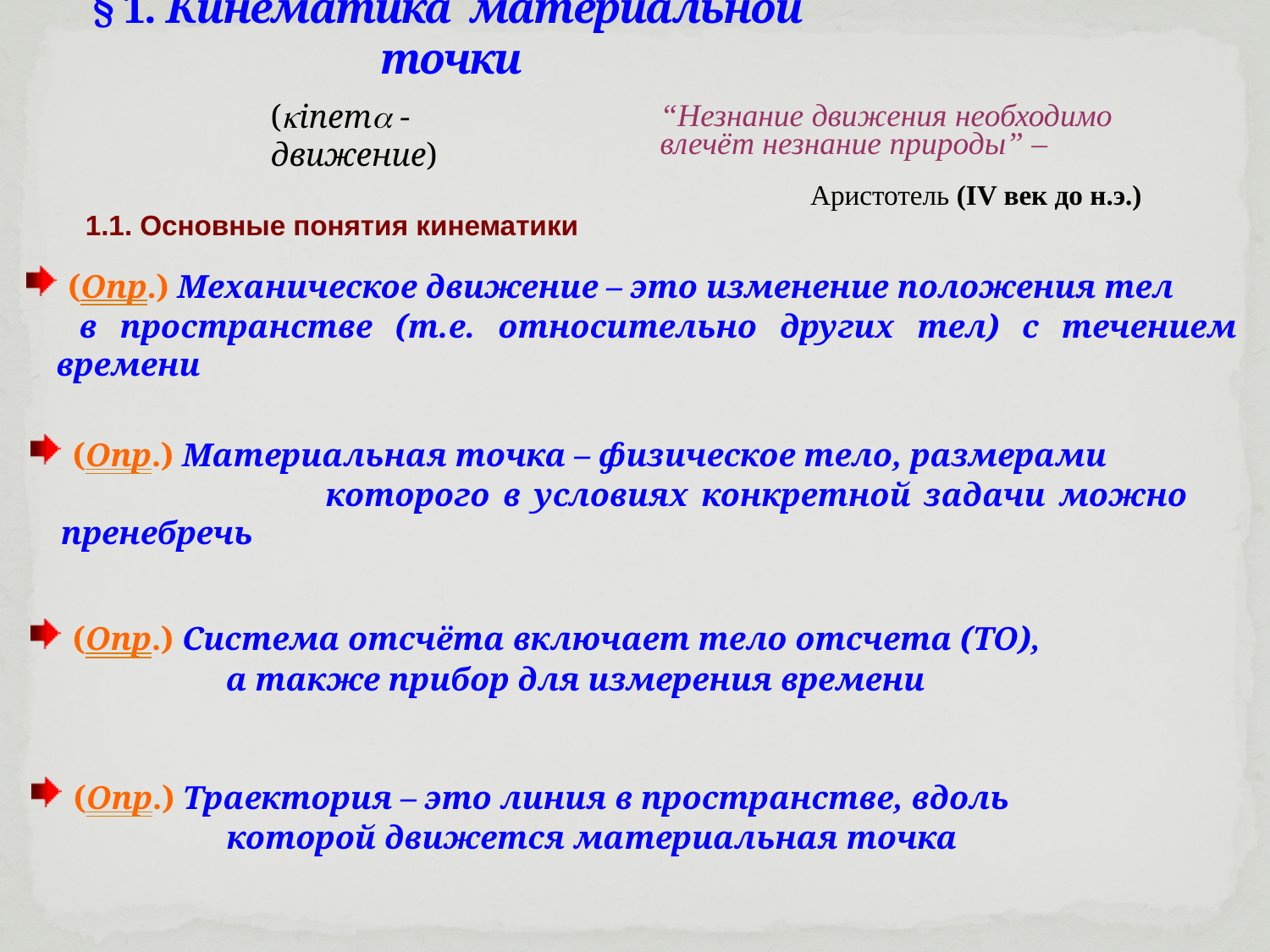

§ 1. Кинематика  материальной  точки
“Незнание движения необходимо влечёт незнание природы” –
Аристотель (IV век до н.э.)
(κinemα - движение)
1.1. Основные понятия кинематики
 (Опр.) Механическое движение – это изменение положения тел
 в пространстве (т.е. относительно других тел) с течением времени
 (Опр.) Материальная точка – физическое тело, размерами
                    которого в условиях конкретной задачи можно пренебречь
 (Опр.) Система отсчёта включает тело отсчета (ТО),
                    а также прибор для измерения времени
 (Опр.) Траектория – это линия в пространстве, вдоль
                    которой движется материальная точка